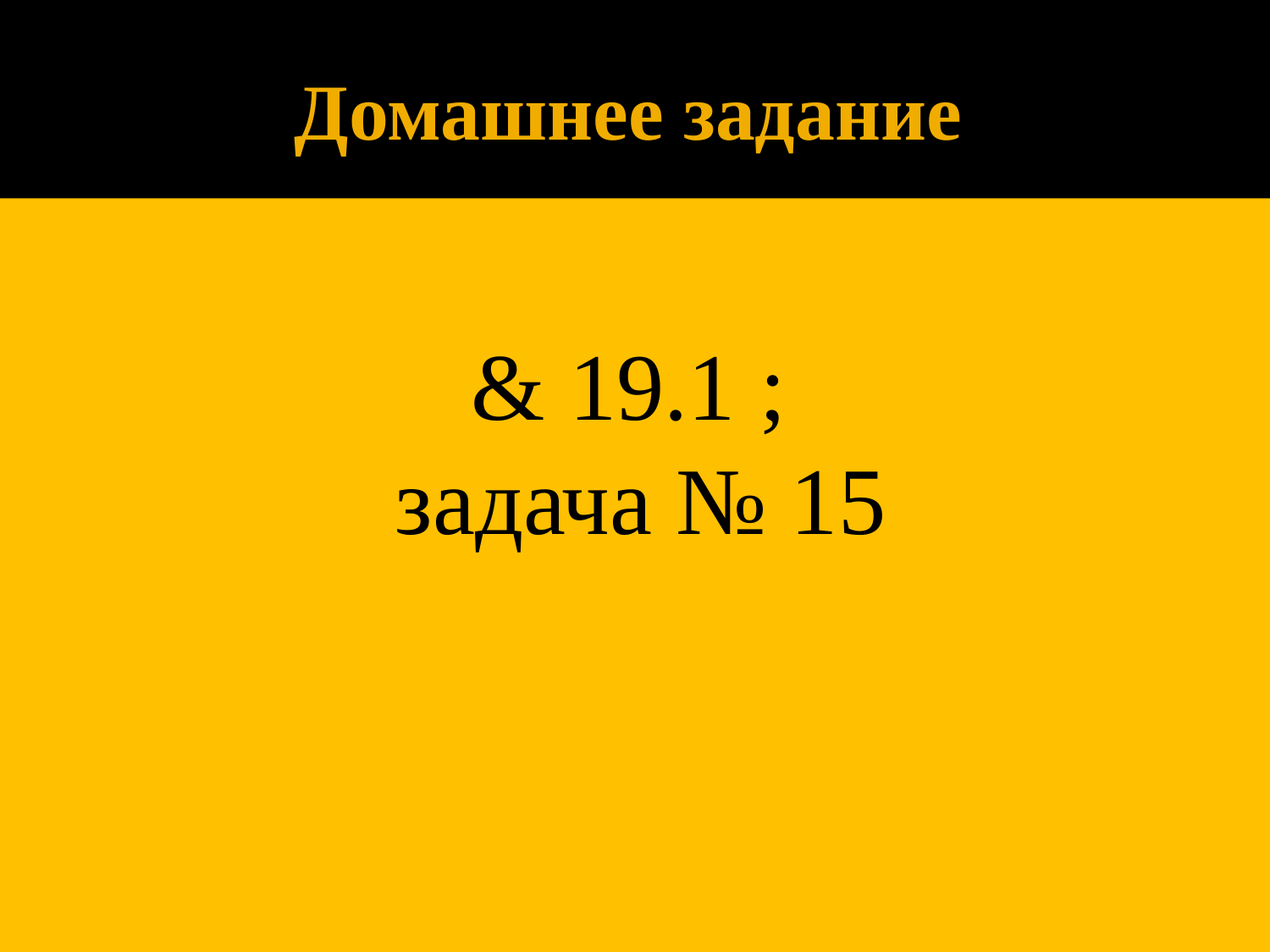

# Домашнее задание

& 19.1 ;
задача № 15